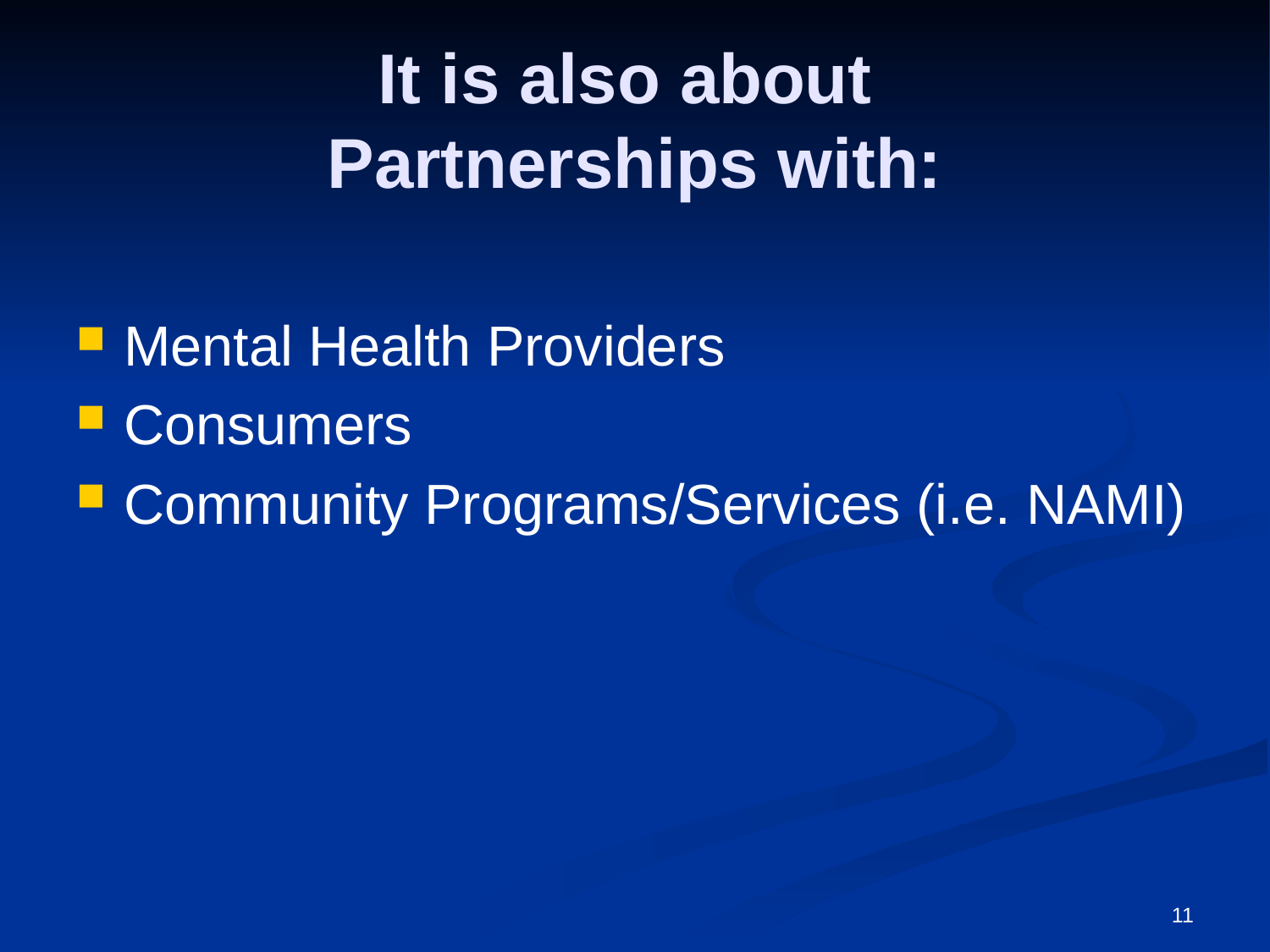

# It is also about Partnerships with:
Mental Health Providers
Consumers
Community Programs/Services (i.e. NAMI)

11